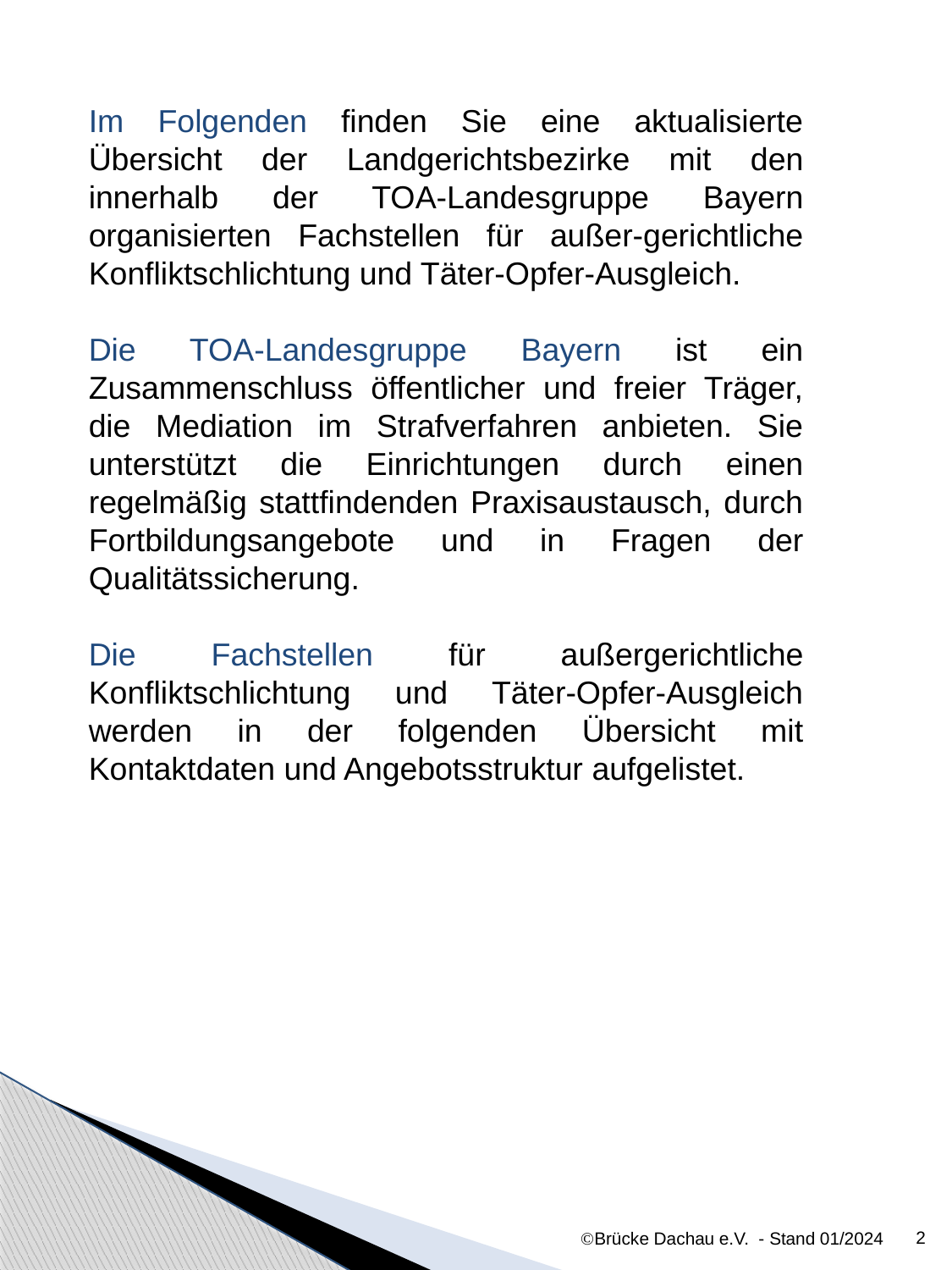

Im Folgenden finden Sie eine aktualisierte Übersicht der Landgerichtsbezirke mit den innerhalb der TOA-Landesgruppe Bayern organisierten Fachstellen für außer-gerichtliche Konfliktschlichtung und Täter-Opfer-Ausgleich.

Die TOA-Landesgruppe Bayern ist ein Zusammenschluss öffentlicher und freier Träger, die Mediation im Strafverfahren anbieten. Sie unterstützt die Einrichtungen durch einen regelmäßig stattfindenden Praxisaustausch, durch Fortbildungsangebote und in Fragen der Qualitätssicherung.

Die Fachstellen für außergerichtliche Konfliktschlichtung und Täter-Opfer-Ausgleich werden in der folgenden Übersicht mit Kontaktdaten und Angebotsstruktur aufgelistet.

©Brücke Dachau e.V.  - Stand 01/2024
2